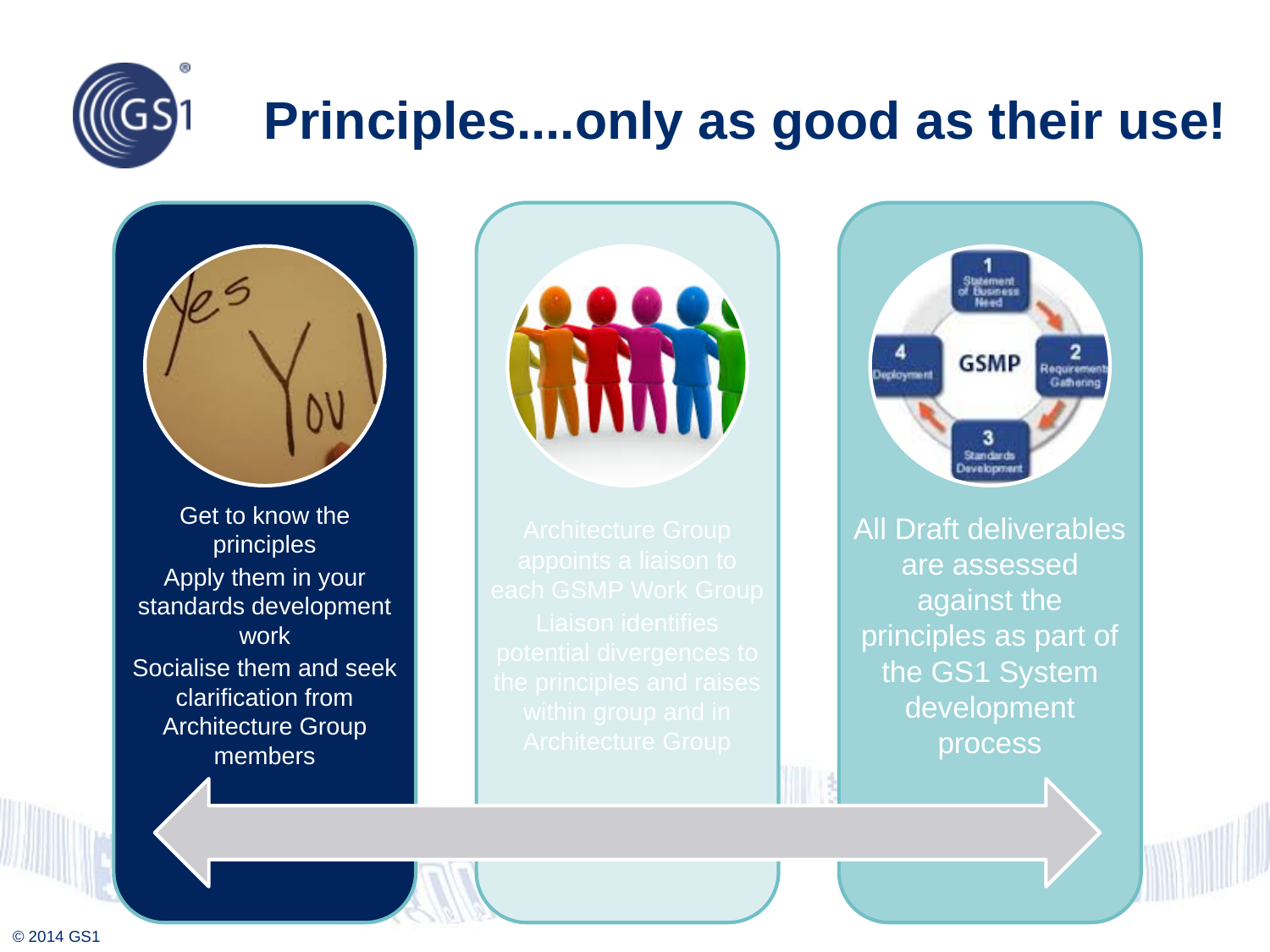

# Principles....only as good as their use!
Get to know the principles
Apply them in your standards development work
Socialise them and seek clarification from Architecture Group members
Architecture Group appoints a liaison to each GSMP Work Group
Liaison identifies potential divergences to the principles and raises within group and in Architecture Group
All Draft deliverables are assessed against the principles as part of the GS1 System development process